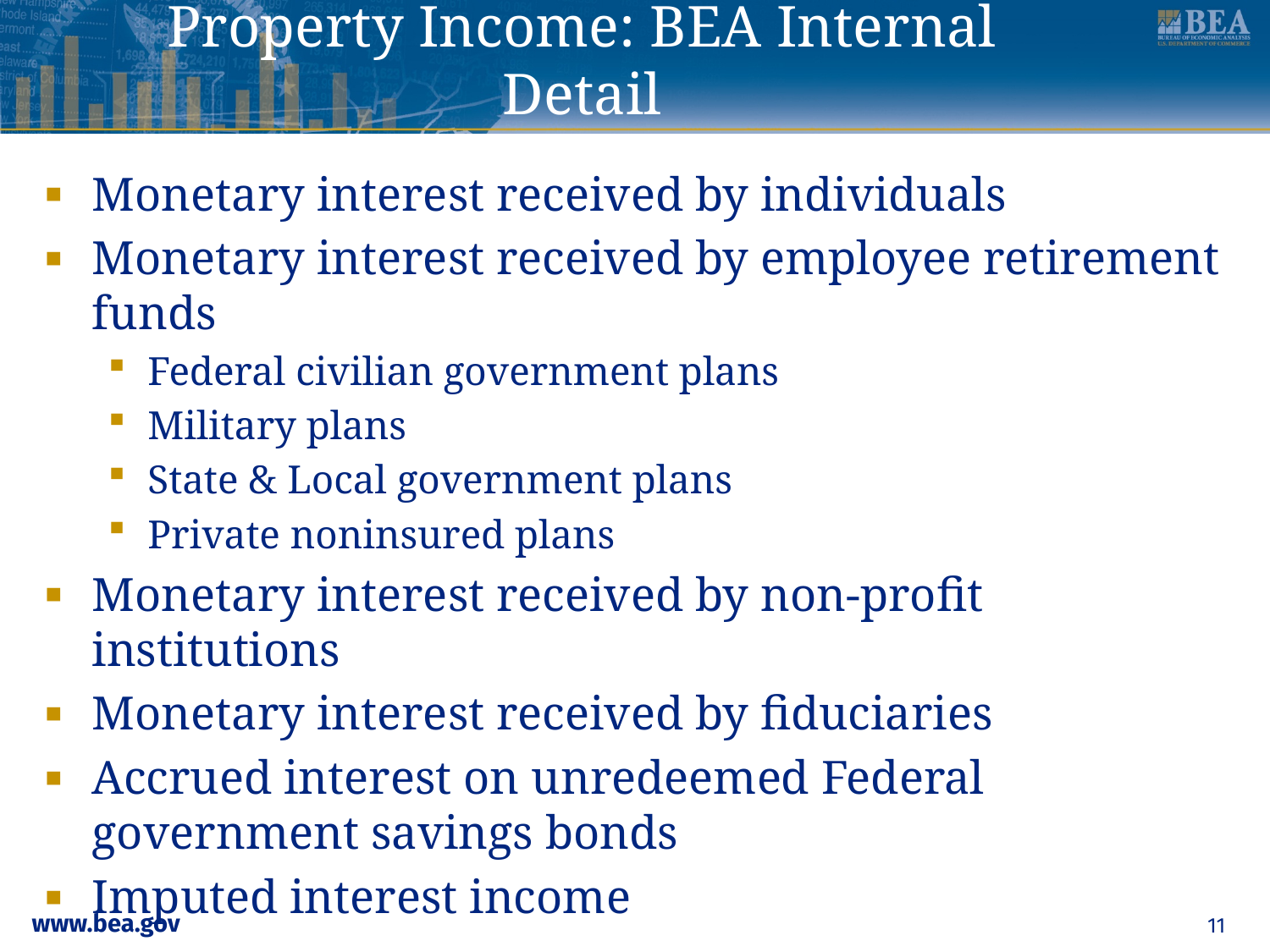

# Property Income: BEA Internal Detail
Monetary interest received by individuals
Monetary interest received by employee retirement funds
Federal civilian government plans
Military plans
State & Local government plans
Private noninsured plans
Monetary interest received by non-profit institutions
Monetary interest received by fiduciaries
Accrued interest on unredeemed Federal government savings bonds
Imputed interest income
11